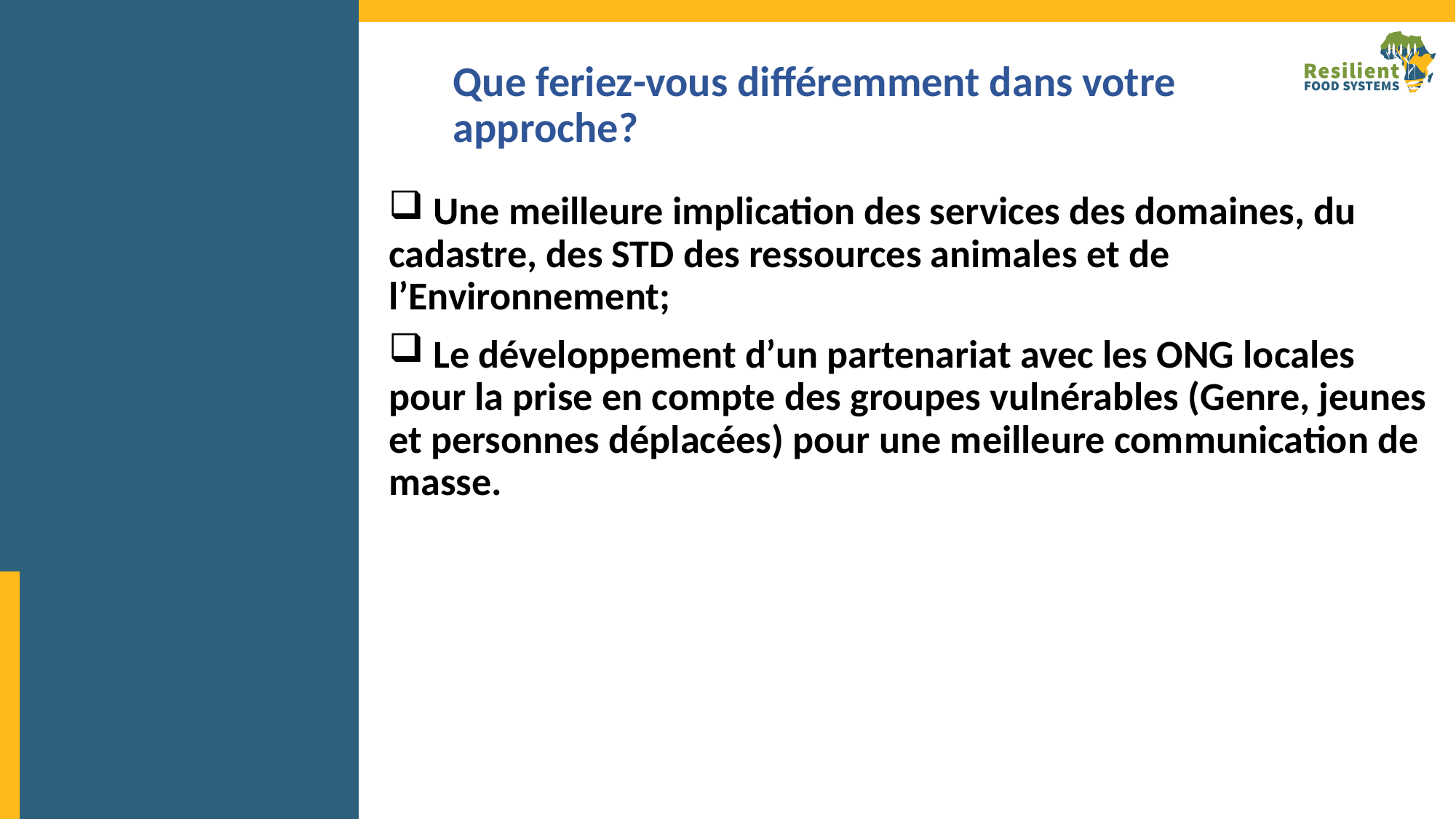

# Que feriez-vous différemment dans votre approche?
 Une meilleure implication des services des domaines, du cadastre, des STD des ressources animales et de l’Environnement;
 Le développement d’un partenariat avec les ONG locales pour la prise en compte des groupes vulnérables (Genre, jeunes et personnes déplacées) pour une meilleure communication de masse.